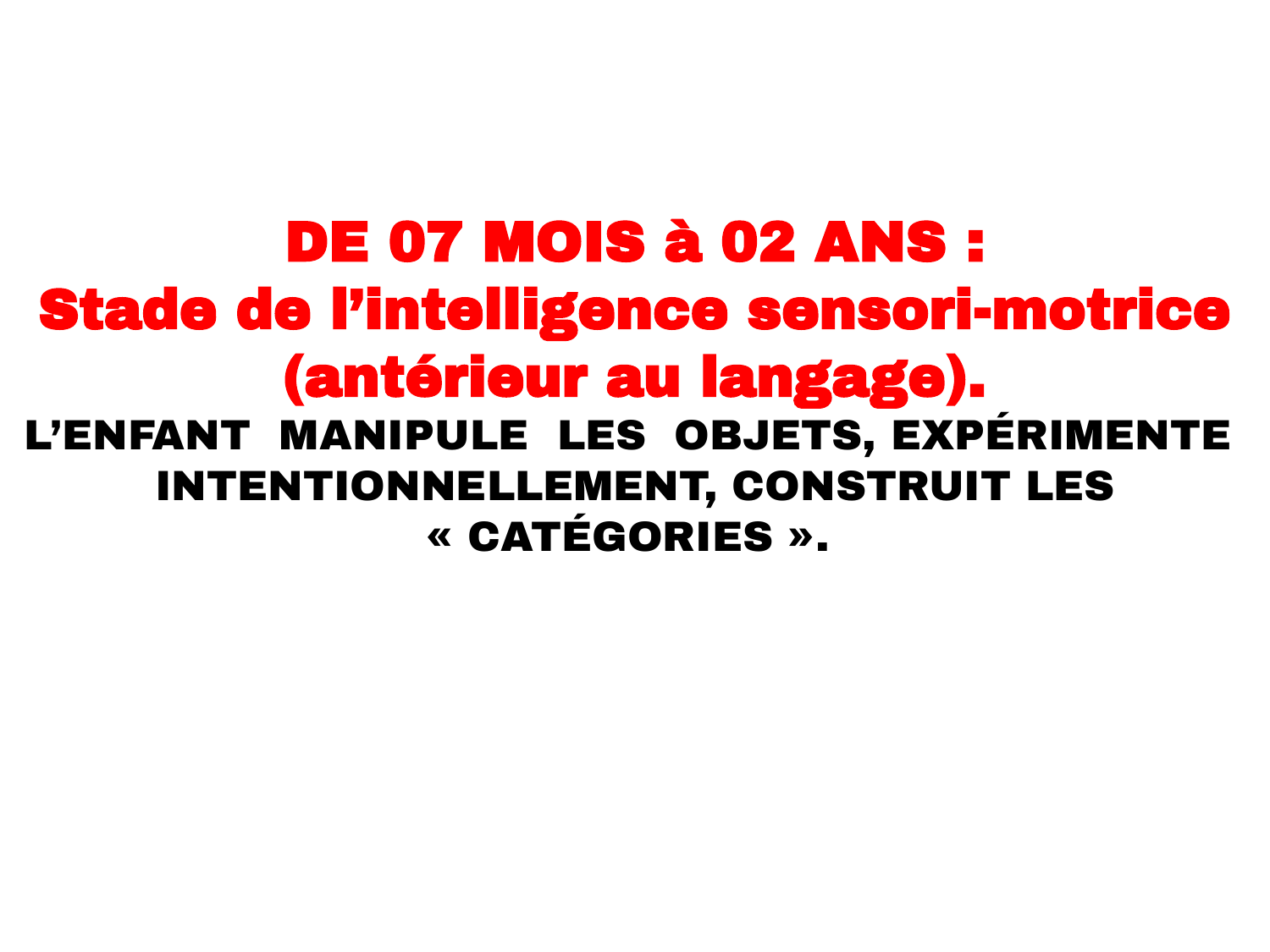

DE 07 MOIS à 02 ANS :
Stade de l’intelligence sensori-motrice (antérieur au langage).
L’ENFANT  MANIPULE  LES  OBJETS, EXPÉRIMENTE  INTENTIONNELLEMENT, CONSTRUIT LES « CATÉGORIES ».